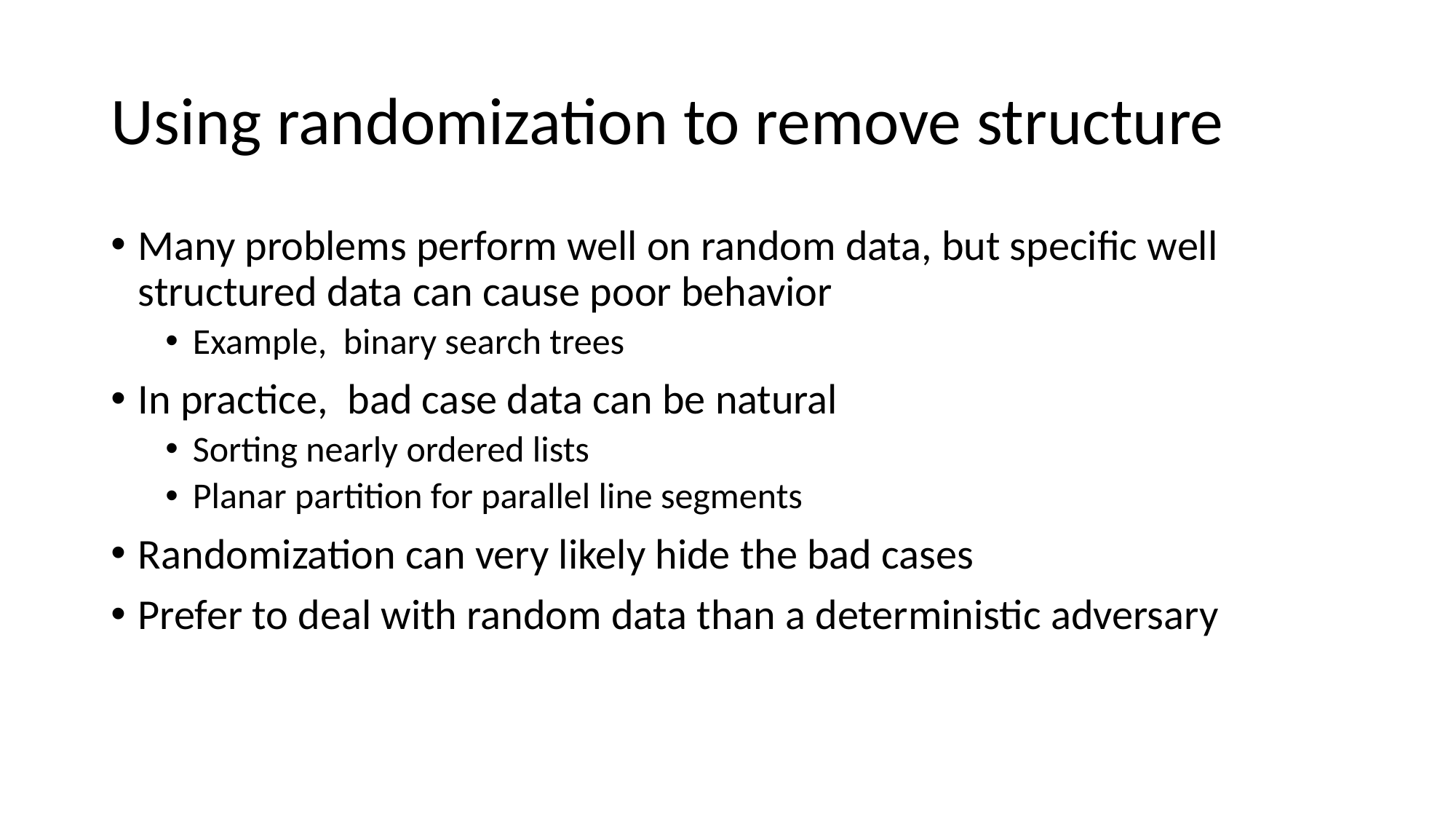

# Using randomization to remove structure
Many problems perform well on random data, but specific well structured data can cause poor behavior
Example,  binary search trees
In practice,  bad case data can be natural
Sorting nearly ordered lists
Planar partition for parallel line segments
Randomization can very likely hide the bad cases
Prefer to deal with random data than a deterministic adversary